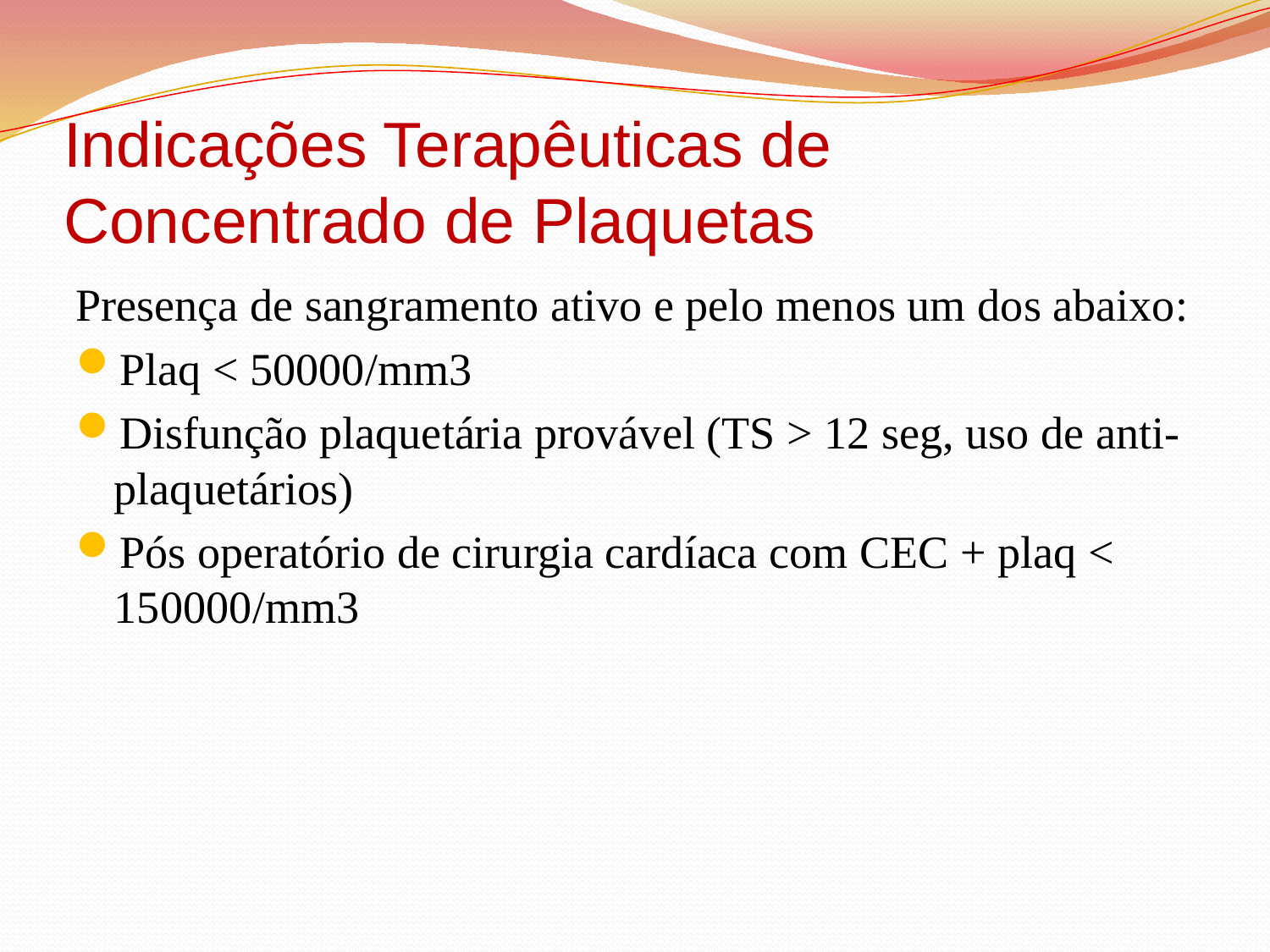

# Indicações Terapêuticas de Concentrado de Plaquetas
Presença de sangramento ativo e pelo menos um dos abaixo:
Plaq < 50000/mm3
Disfunção plaquetária provável (TS > 12 seg, uso de anti-plaquetários)
Pós operatório de cirurgia cardíaca com CEC + plaq < 150000/mm3